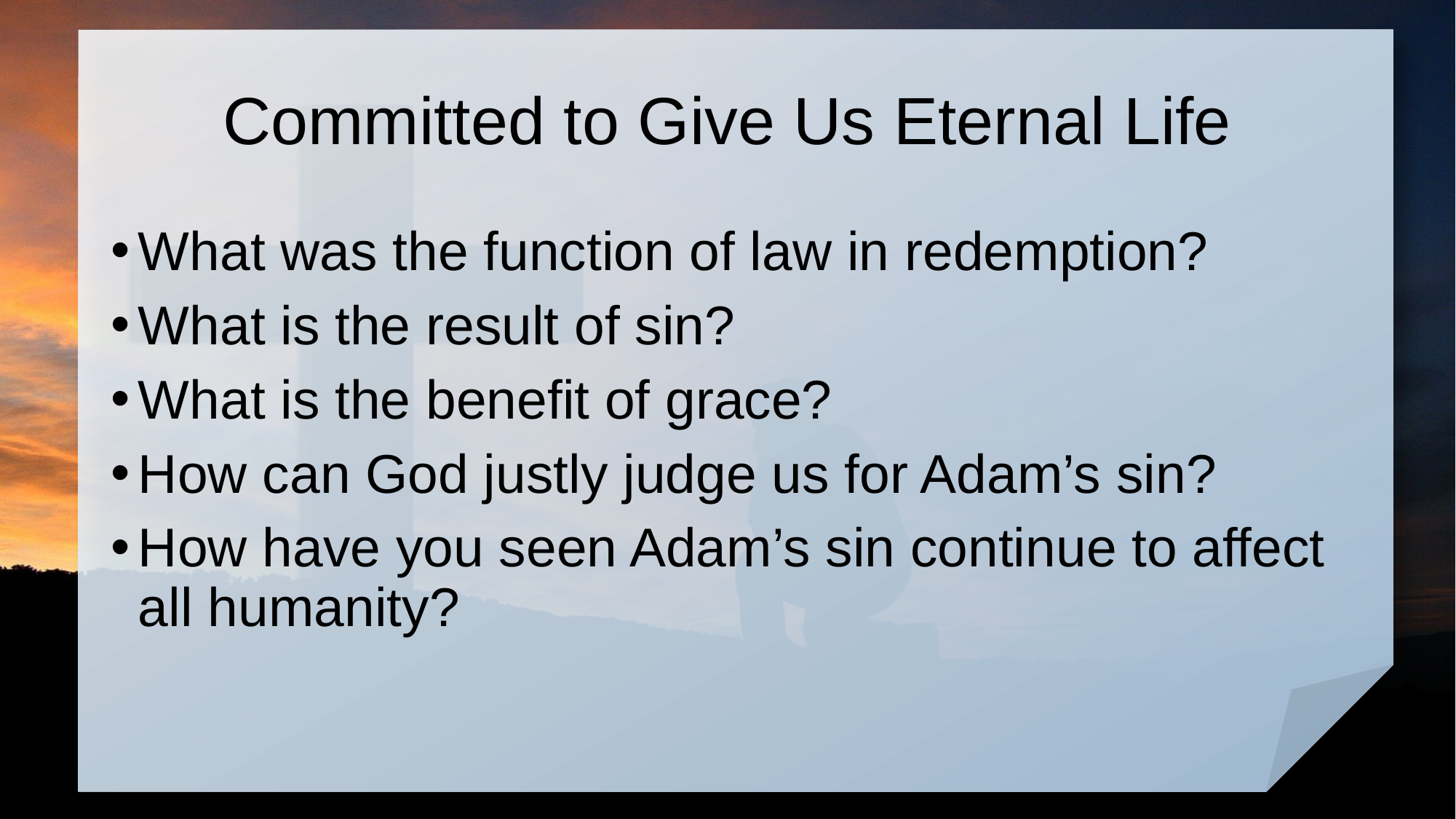

# Committed to Give Us Eternal Life
What was the function of law in redemption?
What is the result of sin?
What is the benefit of grace?
How can God justly judge us for Adam’s sin?
How have you seen Adam’s sin continue to affect all humanity?